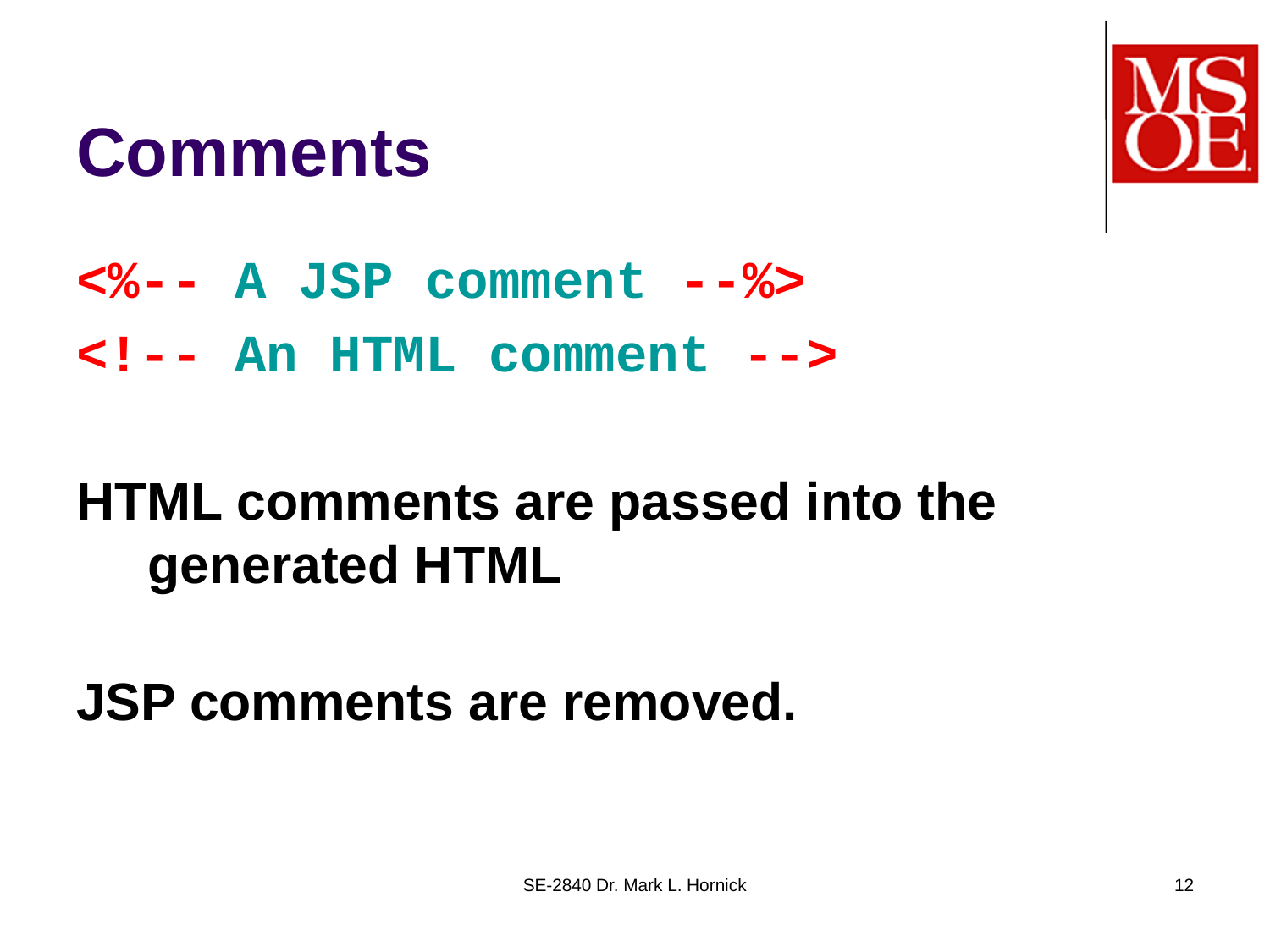

# Comments
<%-- A JSP comment --%>
<!-- An HTML comment -->

HTML comments are passed into the generated HTML
JSP comments are removed.
SE-2840 Dr. Mark L. Hornick
12